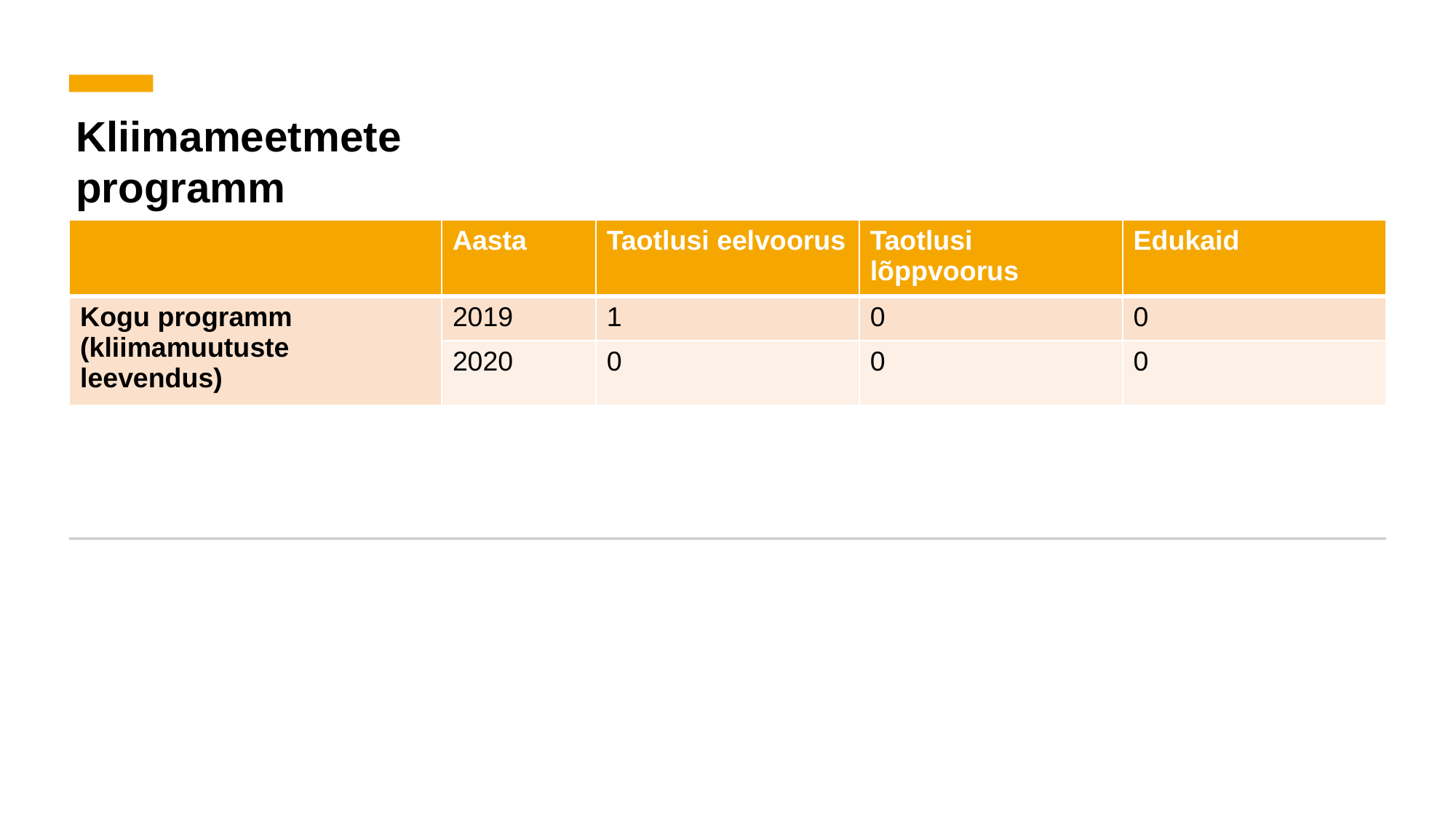

Kliimameetmete programm
|  | Aasta | Taotlusi eelvoorus | Taotlusi lõppvoorus | Edukaid |
| --- | --- | --- | --- | --- |
| Kogu programm (kliimamuutuste leevendus) | 2019 | 1 | 0 | 0 |
|  | 2020 | 0 | 0 | 0 |